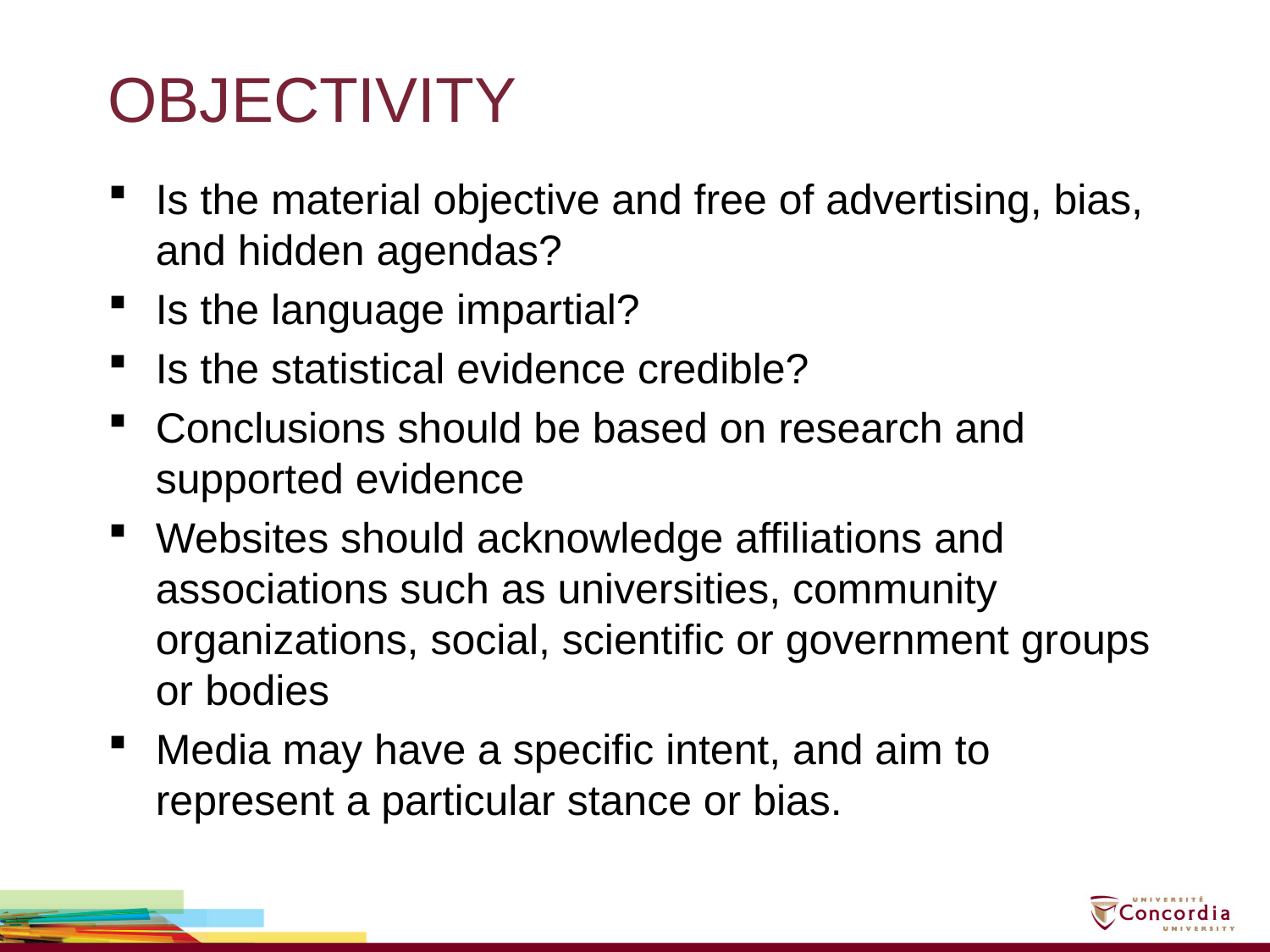

# OBJECTIVITY
Is the material objective and free of advertising, bias, and hidden agendas?
Is the language impartial?
Is the statistical evidence credible?
Conclusions should be based on research and supported evidence
Websites should acknowledge affiliations and associations such as universities, community organizations, social, scientific or government groups or bodies
Media may have a specific intent, and aim to represent a particular stance or bias.